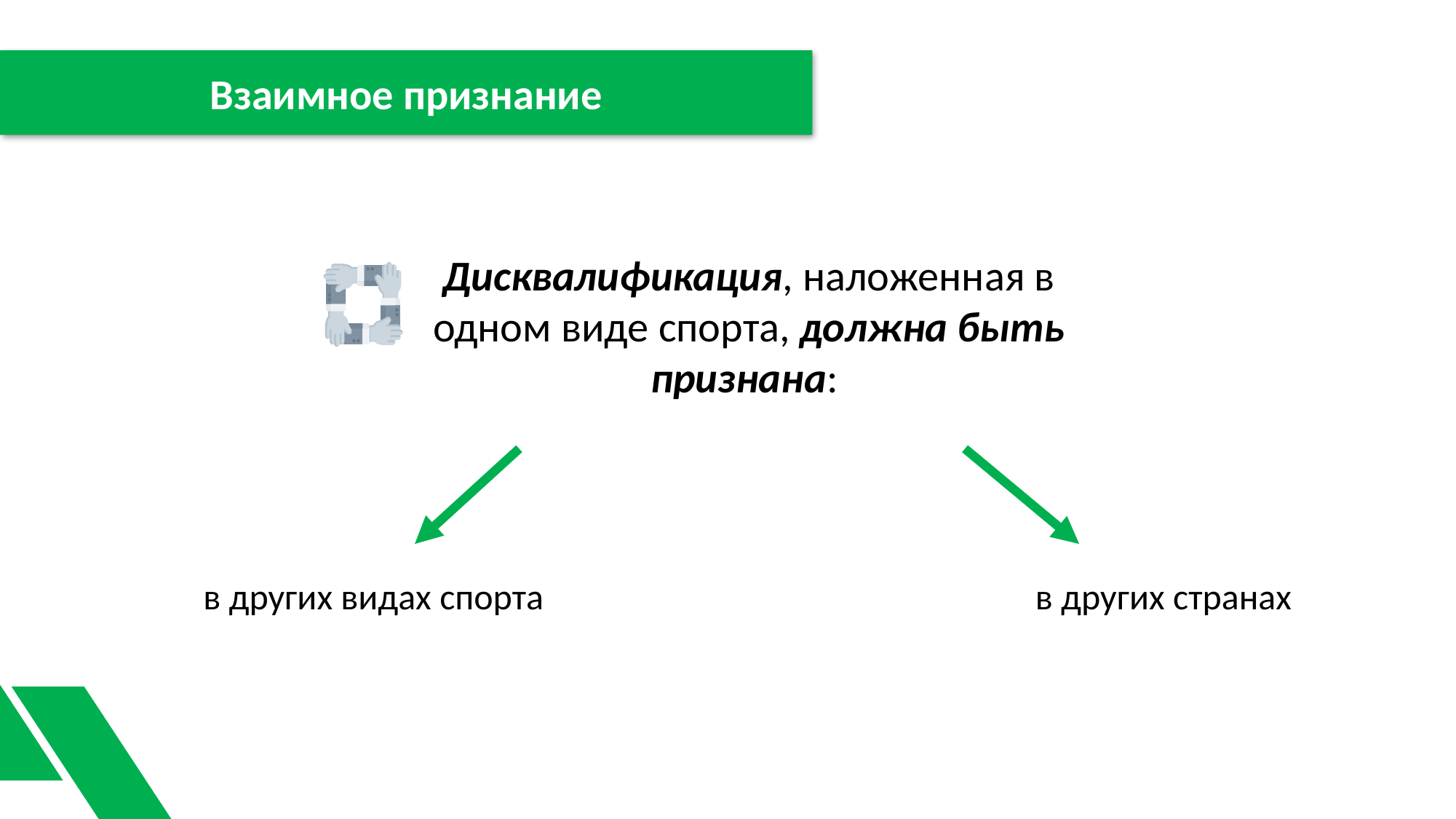

Взаимное признание
Дисквалификация, наложенная в одном виде спорта, должна быть признана:

в других странах
в других видах спорта